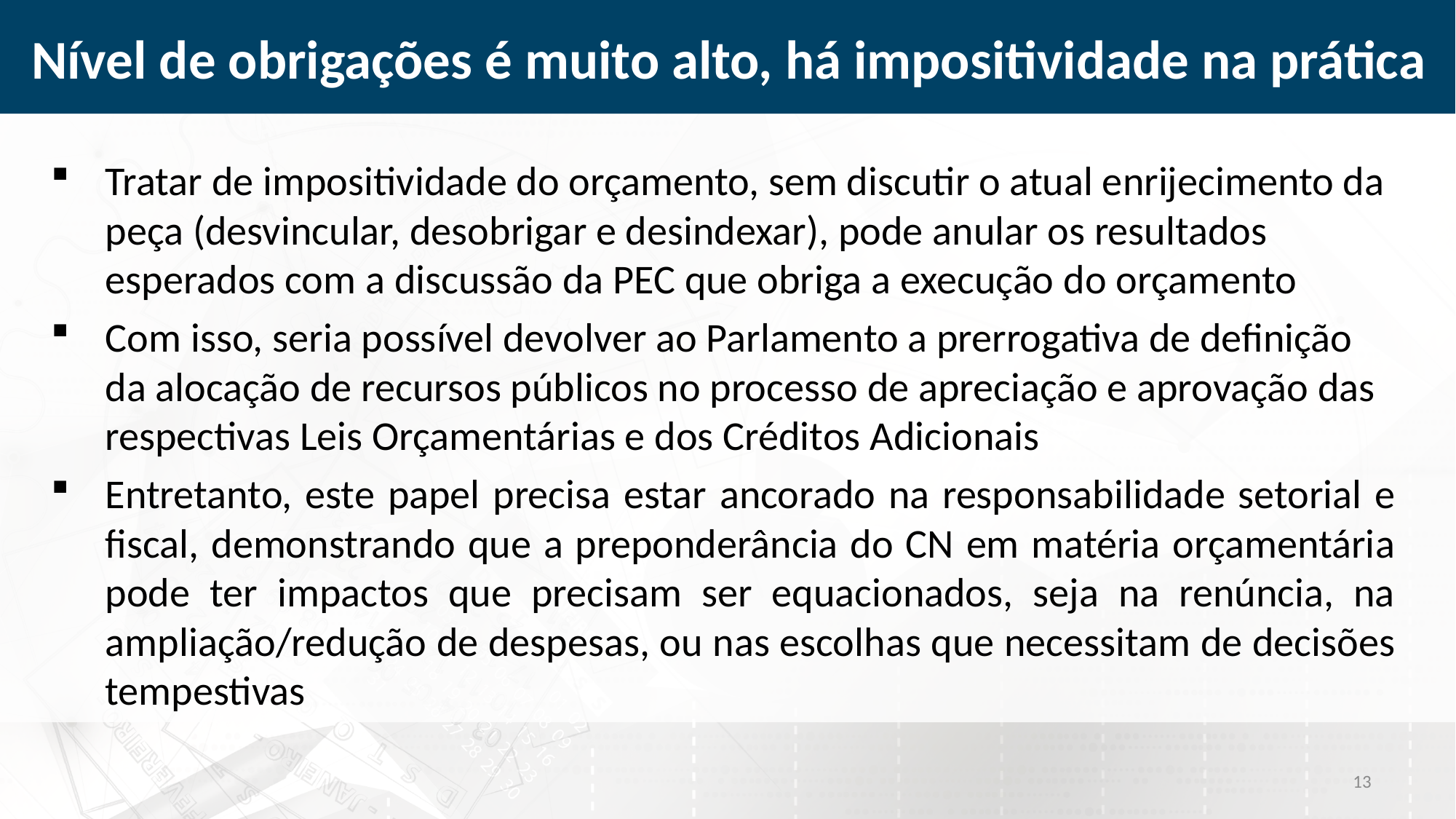

Nível de obrigações é muito alto, há impositividade na prática
Tratar de impositividade do orçamento, sem discutir o atual enrijecimento da peça (desvincular, desobrigar e desindexar), pode anular os resultados esperados com a discussão da PEC que obriga a execução do orçamento
Com isso, seria possível devolver ao Parlamento a prerrogativa de definição da alocação de recursos públicos no processo de apreciação e aprovação das respectivas Leis Orçamentárias e dos Créditos Adicionais
Entretanto, este papel precisa estar ancorado na responsabilidade setorial e fiscal, demonstrando que a preponderância do CN em matéria orçamentária pode ter impactos que precisam ser equacionados, seja na renúncia, na ampliação/redução de despesas, ou nas escolhas que necessitam de decisões tempestivas

13